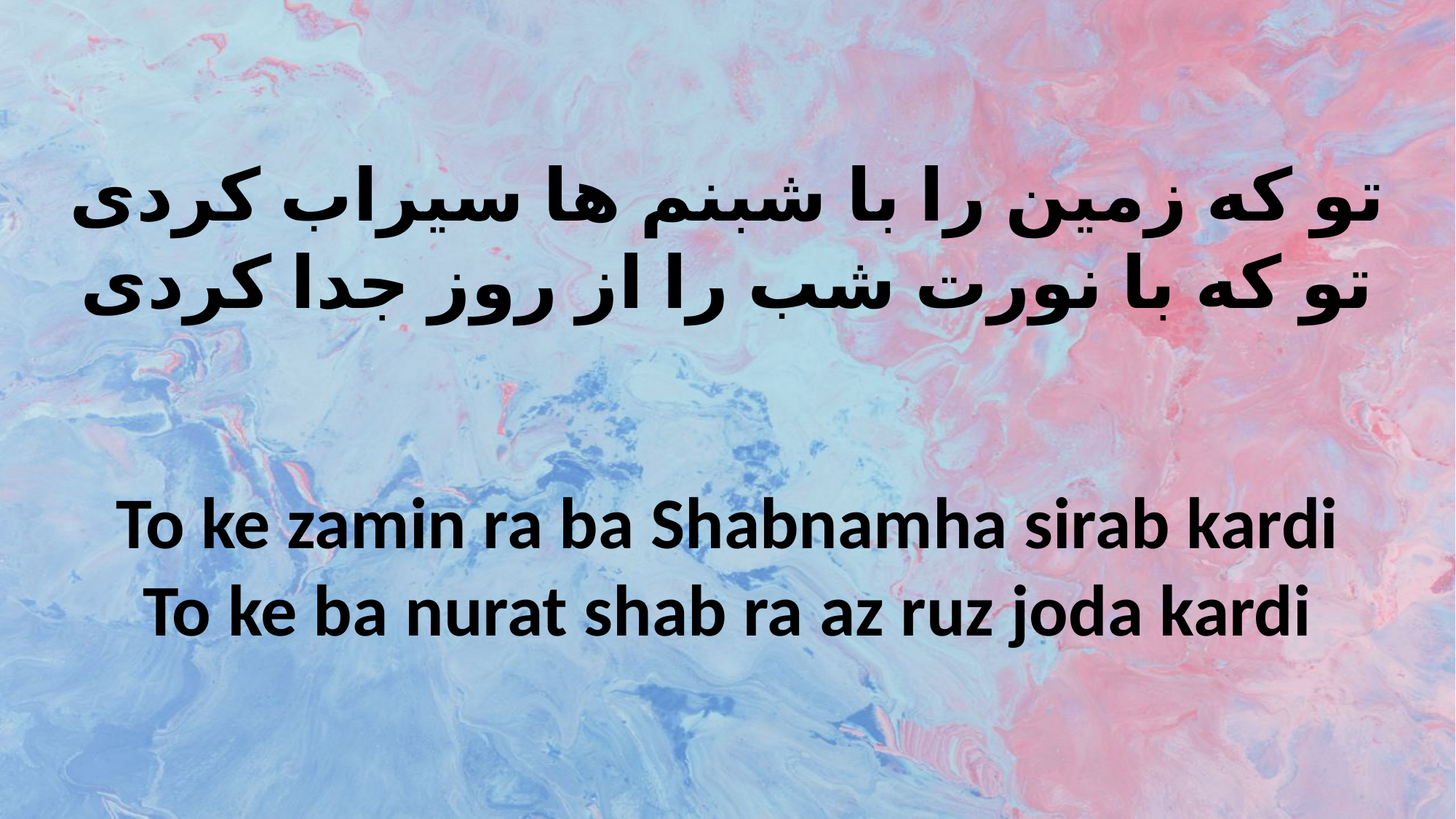

تو که زمین را با شبنم ها سیراب کردی
تو که با نورت شب را از روز جدا کردی

To ke zamin ra ba Shabnamha sirab kardi
To ke ba nurat shab ra az ruz joda kardi